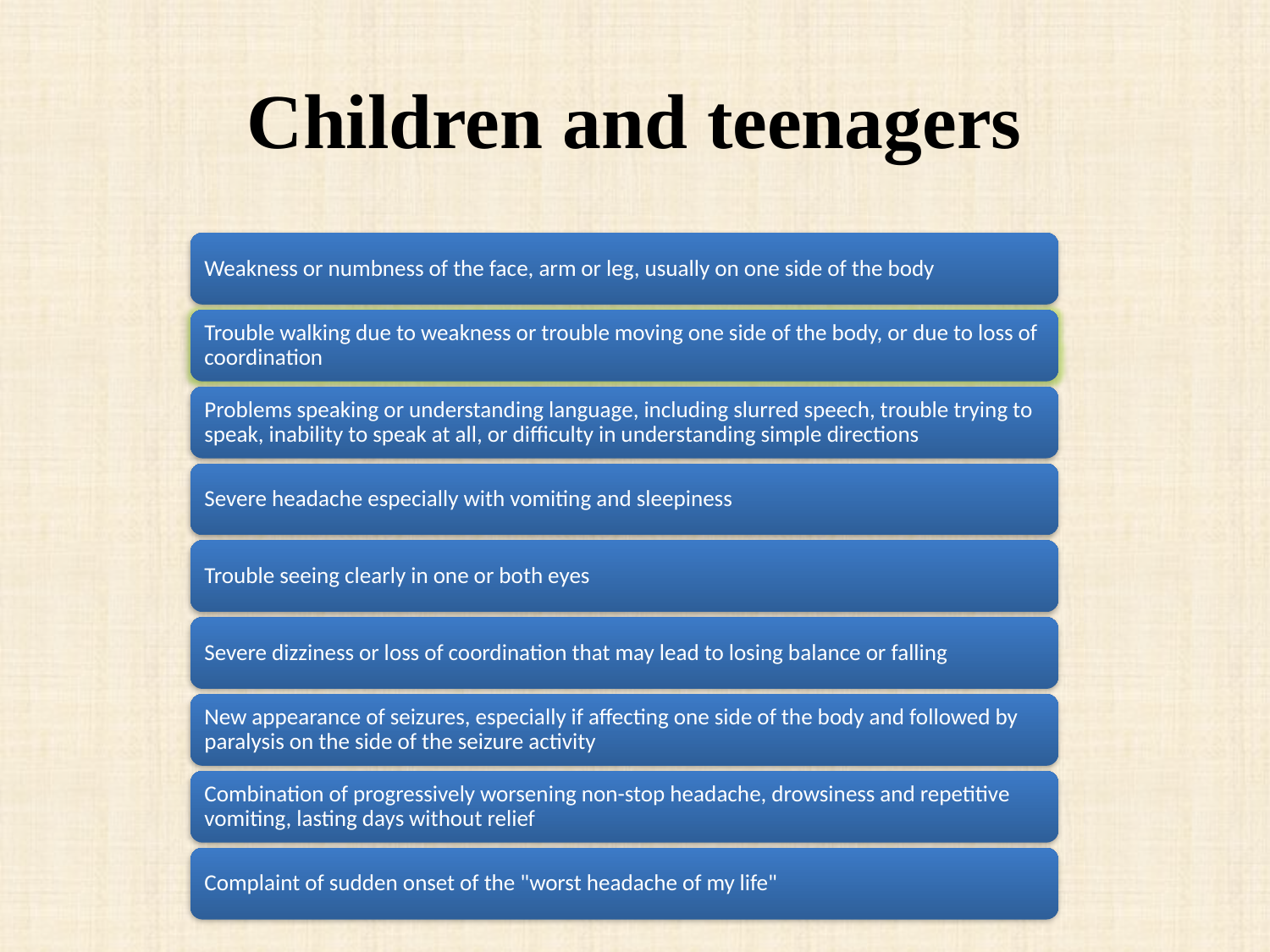

# Children and teenagers
Weakness or numbness of the face, arm or leg, usually on one side of the body
Trouble walking due to weakness or trouble moving one side of the body, or due to loss of coordination
Problems speaking or understanding language, including slurred speech, trouble trying to speak, inability to speak at all, or difficulty in understanding simple directions
Severe headache especially with vomiting and sleepiness
Trouble seeing clearly in one or both eyes
Severe dizziness or loss of coordination that may lead to losing balance or falling
New appearance of seizures, especially if affecting one side of the body and followed by paralysis on the side of the seizure activity
Combination of progressively worsening non-stop headache, drowsiness and repetitive vomiting, lasting days without relief
Complaint of sudden onset of the "worst headache of my life"